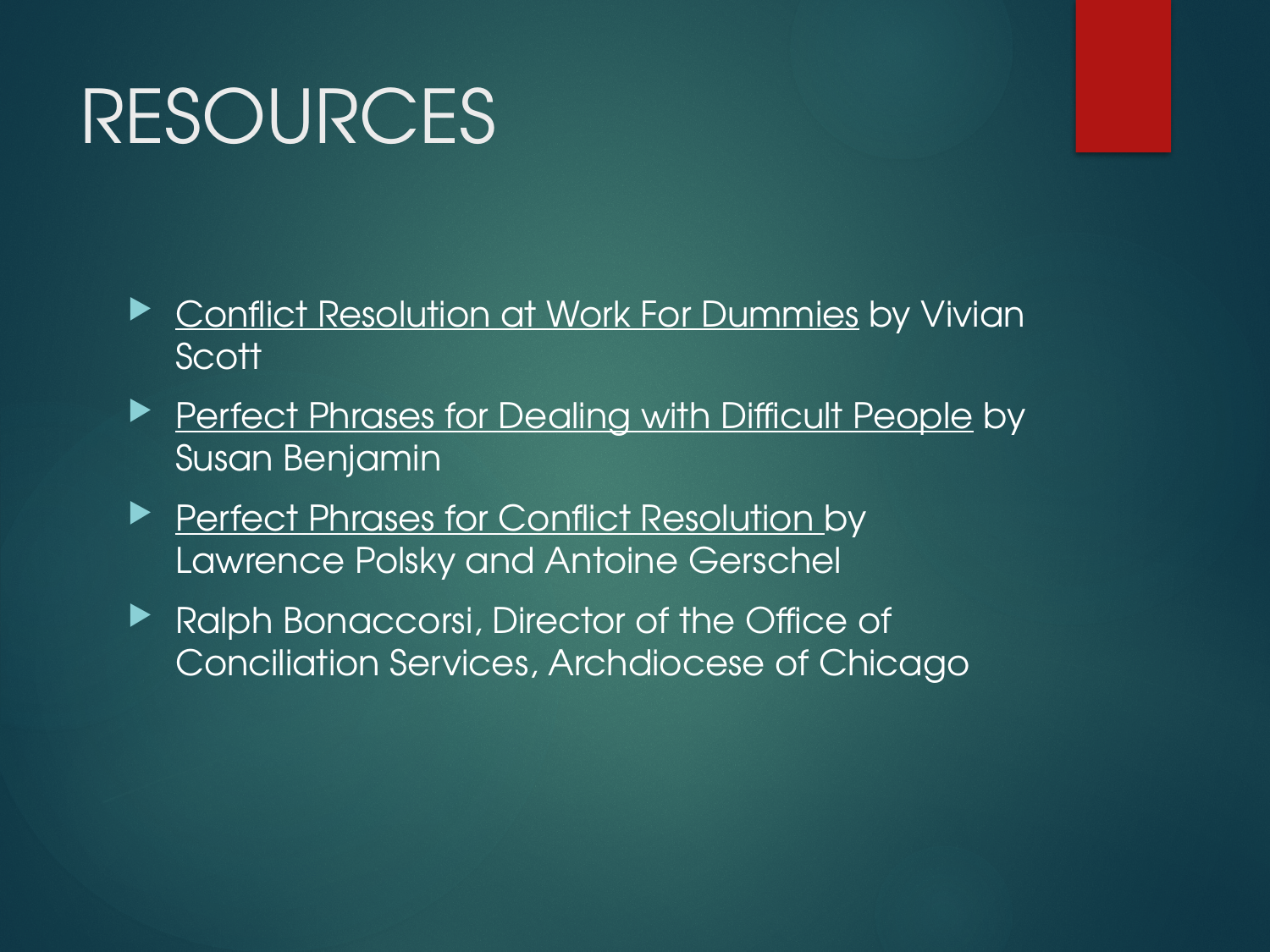

# RESOURCES
Conflict Resolution at Work For Dummies by Vivian Scott
Perfect Phrases for Dealing with Difficult People by Susan Benjamin
Perfect Phrases for Conflict Resolution by Lawrence Polsky and Antoine Gerschel
Ralph Bonaccorsi, Director of the Office of Conciliation Services, Archdiocese of Chicago